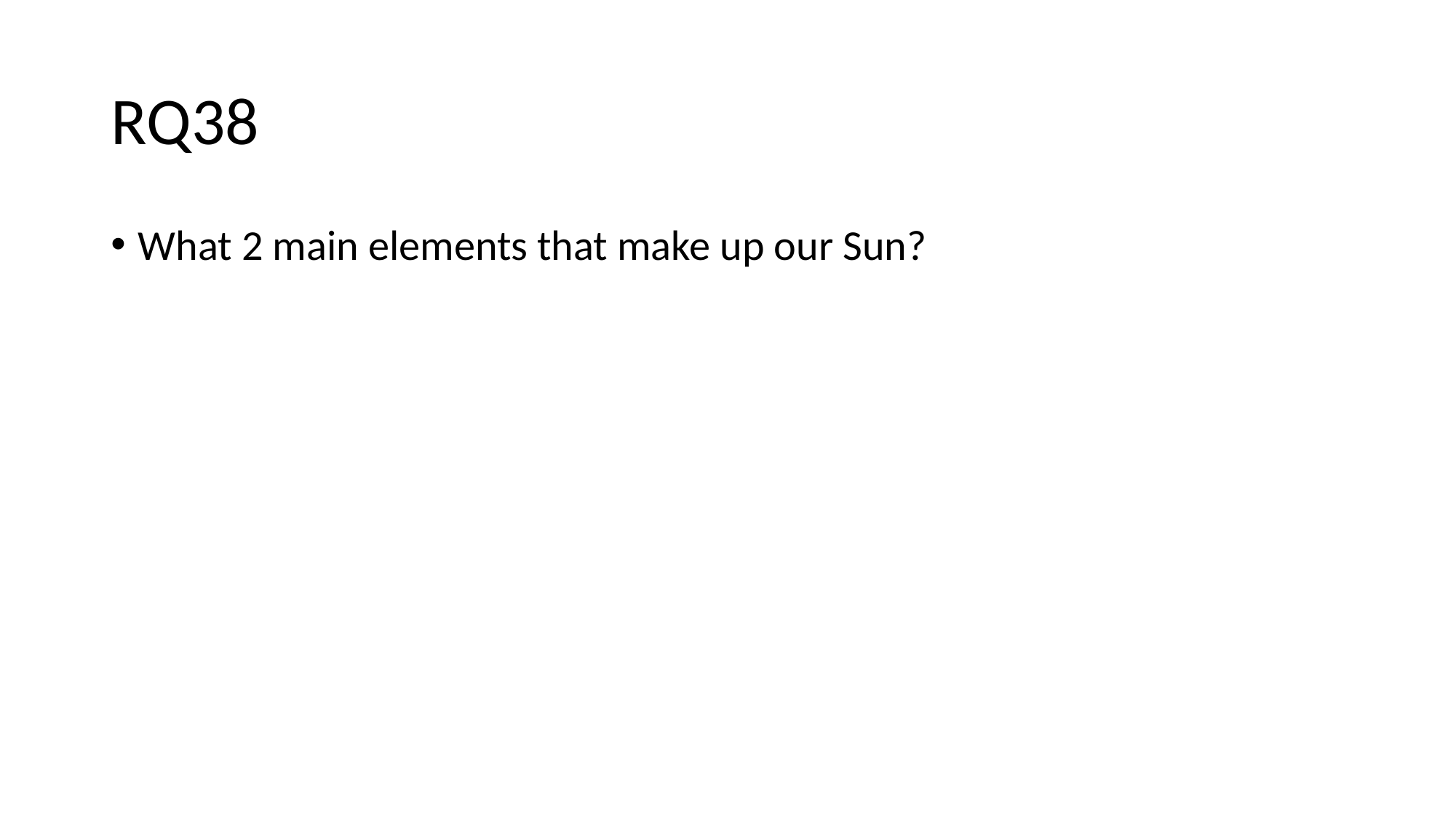

# RQ38
What 2 main elements that make up our Sun?